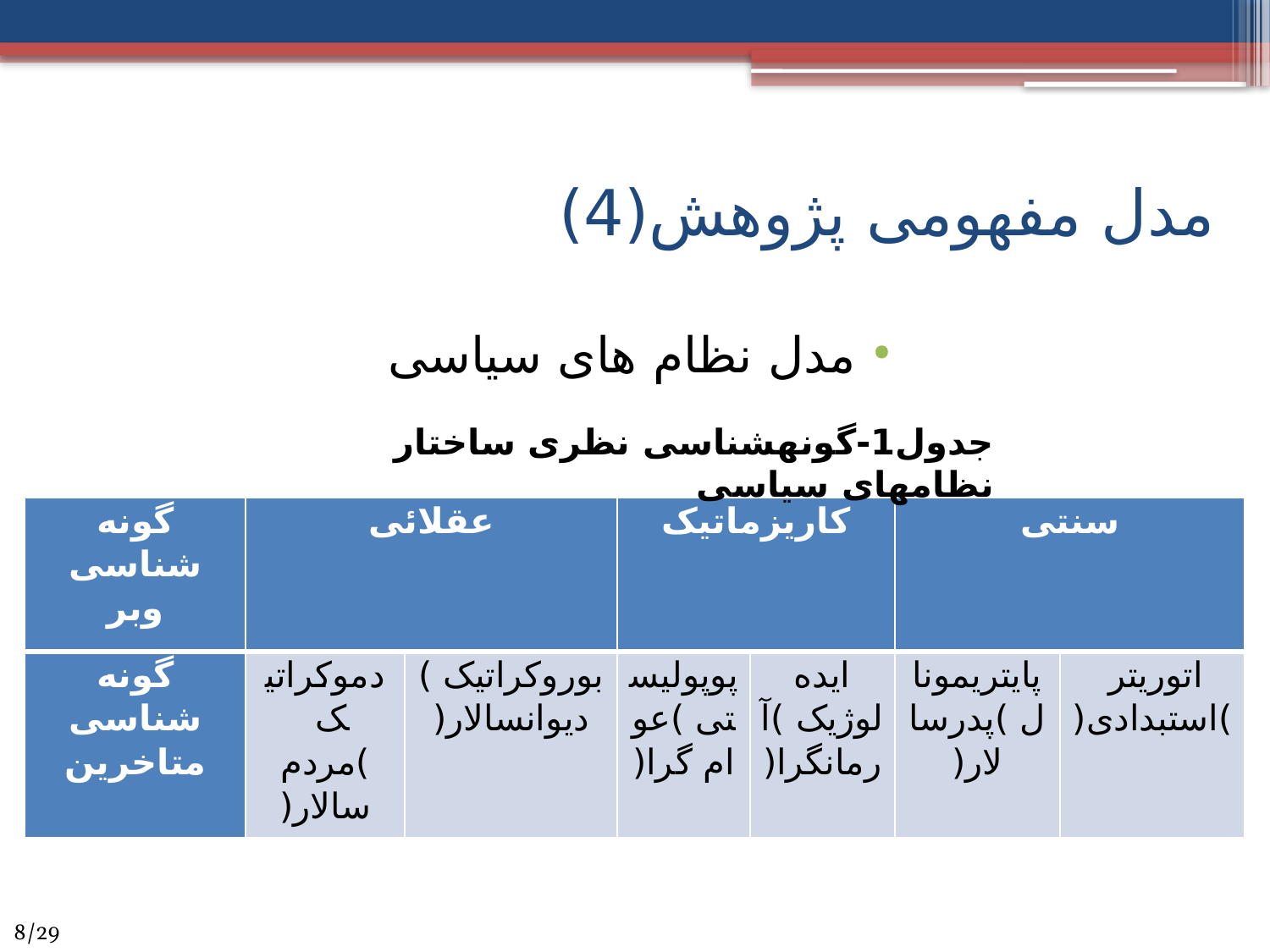

# مدل مفهومی پژوهش(4)
مدل نظام های سیاسی

جدول1-گونه­شناسی نظری ساختار نظامهای سیاسی
| گونه شناسی وبر | عقلائی |  | کاریزماتیک |  | سنتی |  |
| --- | --- | --- | --- | --- | --- | --- |
| گونه شناسی متاخرین | دموکراتیک )مردم سالار( | بوروکراتیک )دیوانسالار( | پوپولیستی )عوام گرا( | ایده لوژیک )آرمانگرا( | پایتریمونال )پدرسالار( | اتوریتر )استبدادی( |